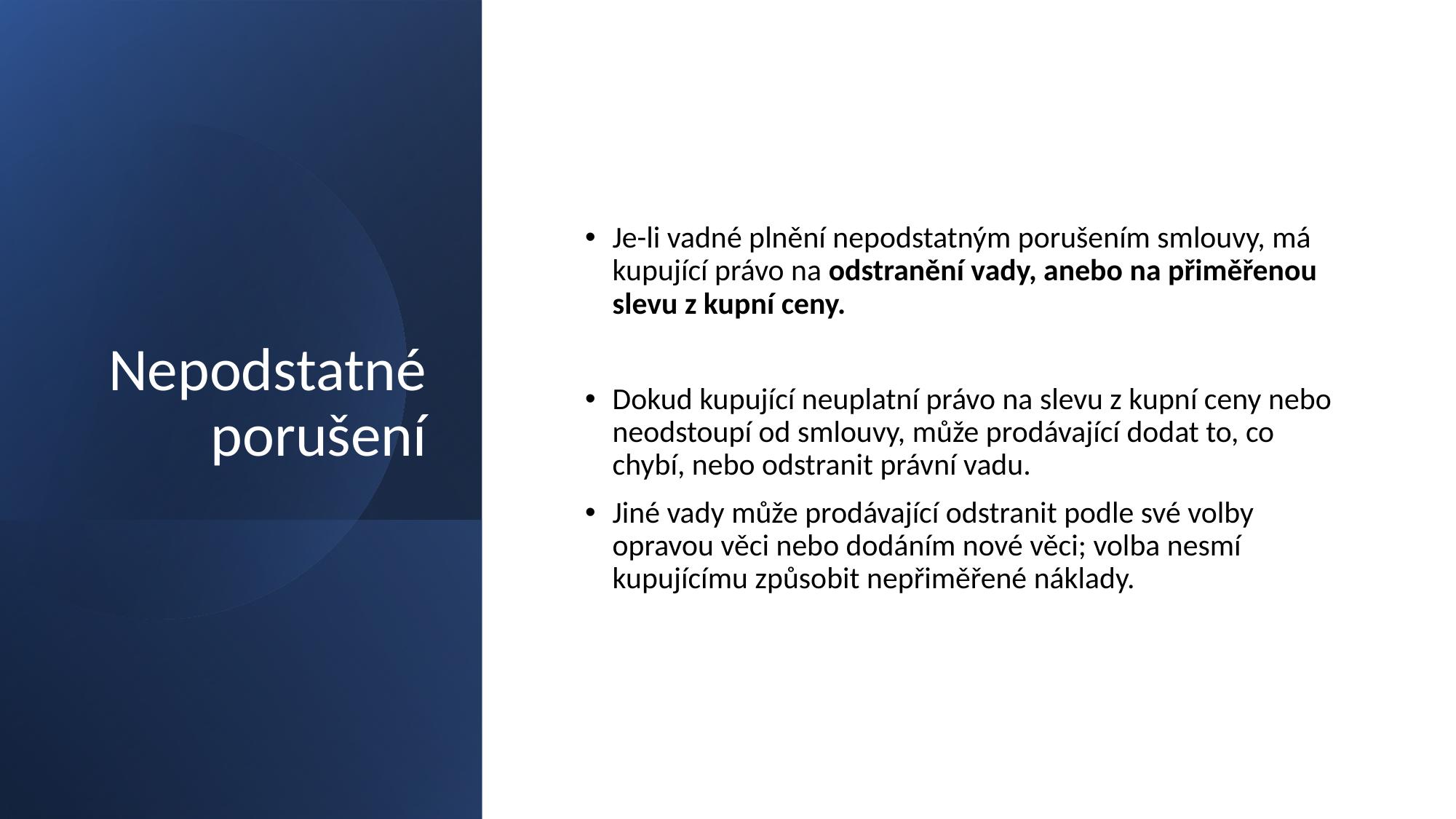

# Nepodstatné porušení
Je-li vadné plnění nepodstatným porušením smlouvy, má kupující právo na odstranění vady, anebo na přiměřenou slevu z kupní ceny.

Dokud kupující neuplatní právo na slevu z kupní ceny nebo neodstoupí od smlouvy, může prodávající dodat to, co chybí, nebo odstranit právní vadu.
Jiné vady může prodávající odstranit podle své volby opravou věci nebo dodáním nové věci; volba nesmí kupujícímu způsobit nepřiměřené náklady.